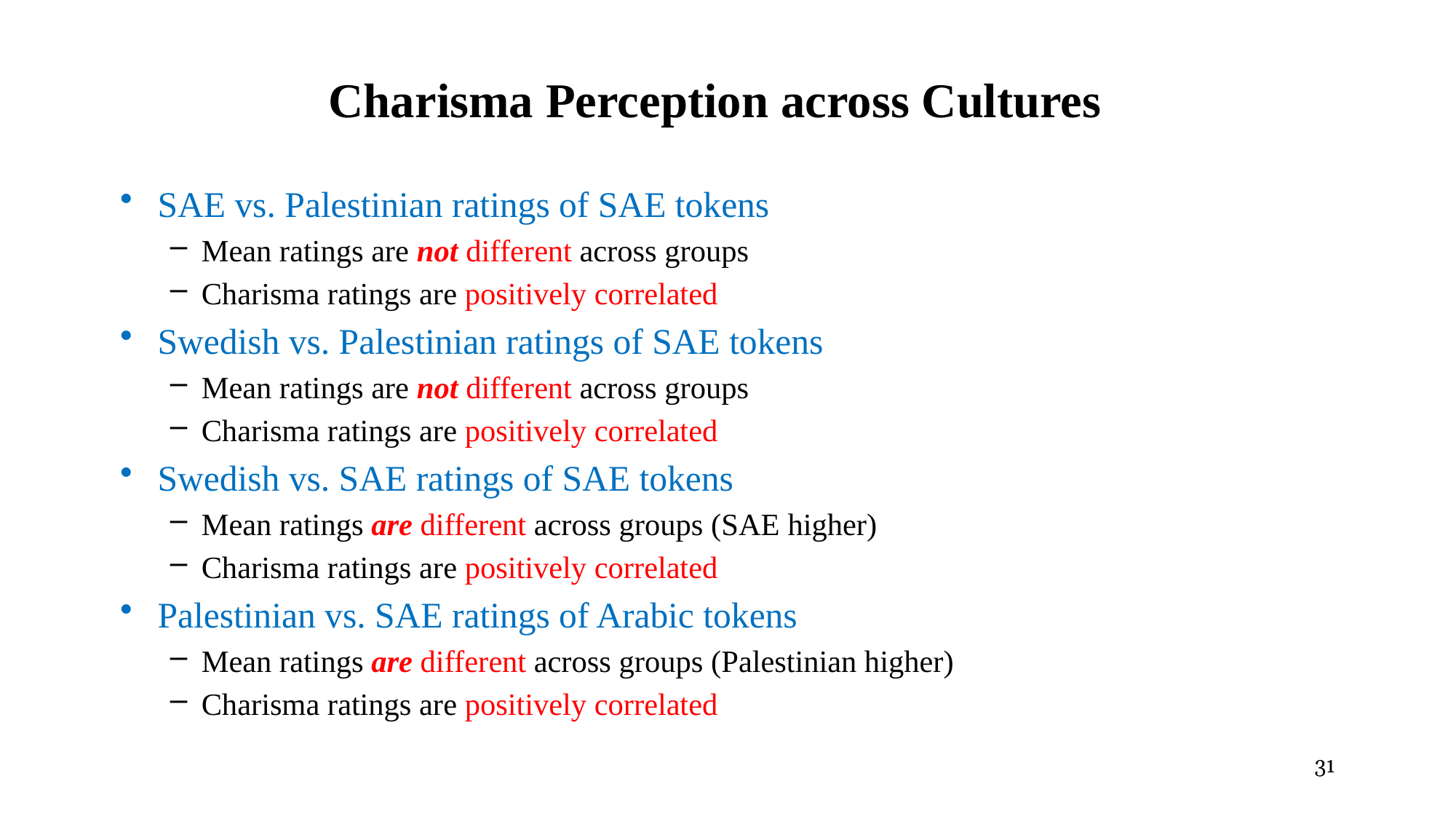

# Charisma Perception across Cultures
SAE vs. Palestinian ratings of SAE tokens
Mean ratings are not different across groups
Charisma ratings are positively correlated
Swedish vs. Palestinian ratings of SAE tokens
Mean ratings are not different across groups
Charisma ratings are positively correlated
Swedish vs. SAE ratings of SAE tokens
Mean ratings are different across groups (SAE higher)
Charisma ratings are positively correlated
Palestinian vs. SAE ratings of Arabic tokens
Mean ratings are different across groups (Palestinian higher)
Charisma ratings are positively correlated

31